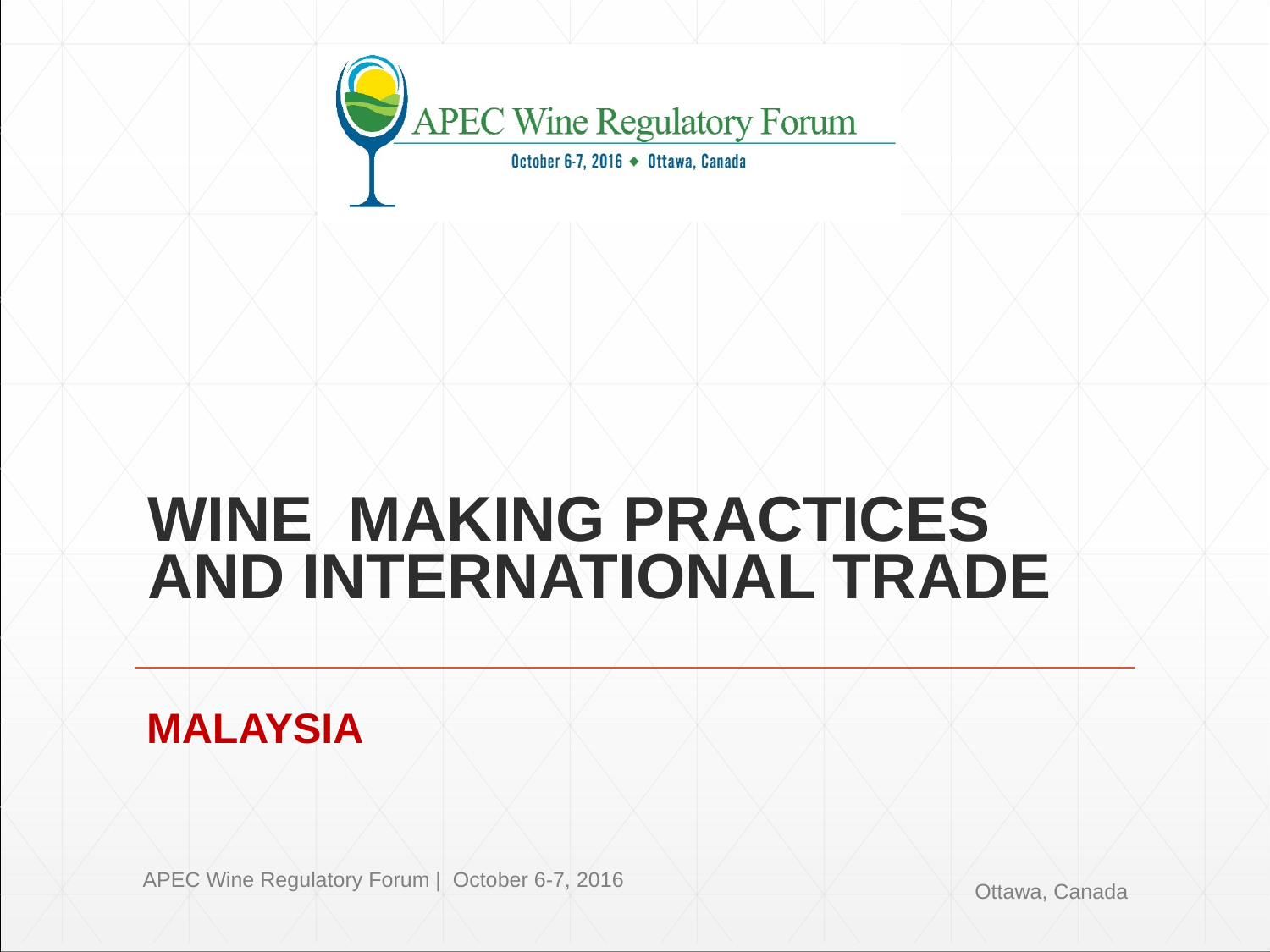

# WINE  MAKING PRACTICES AND INTERNATIONAL TRADE
MALAYSIA